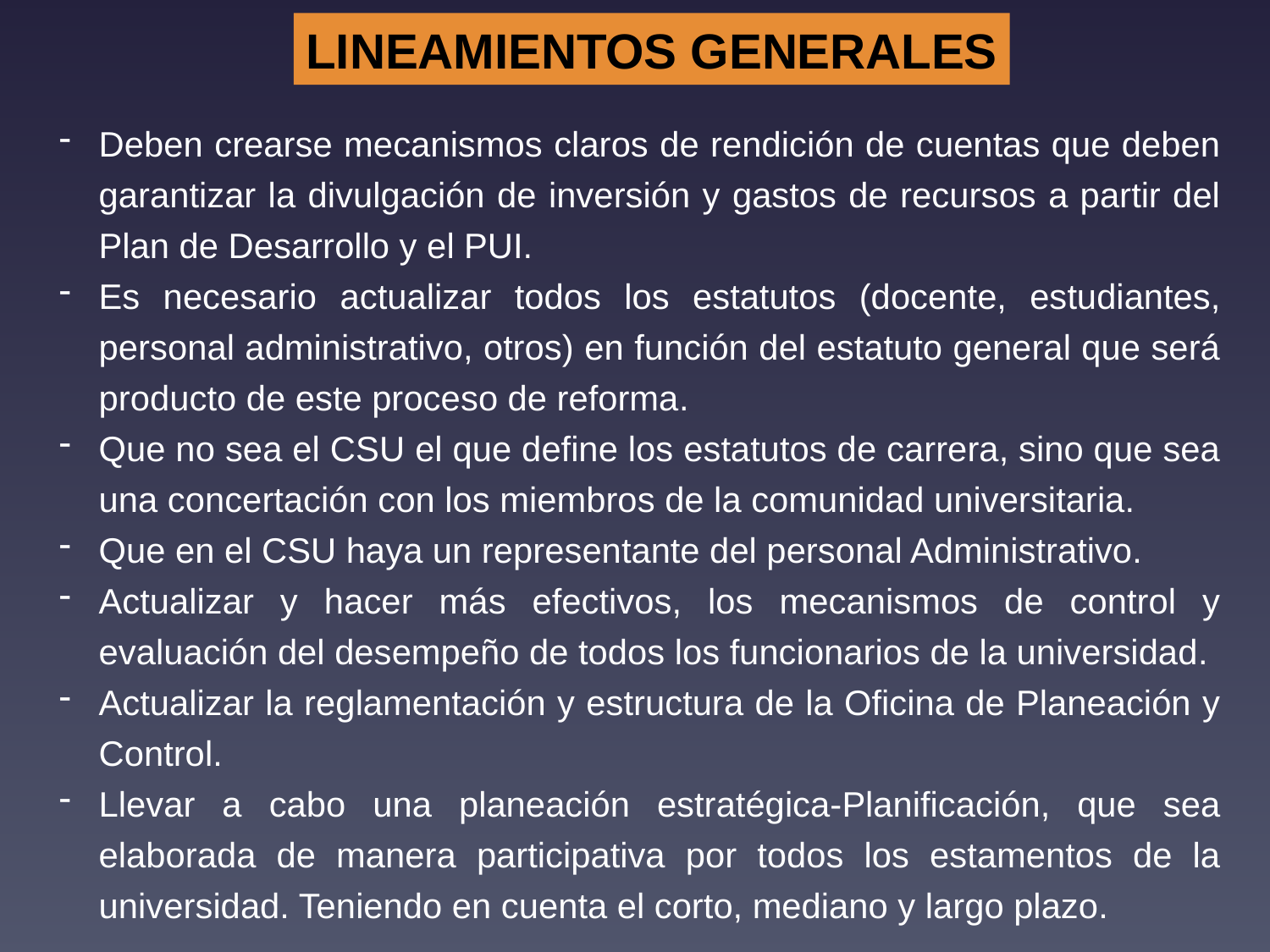

LINEAMIENTOS GENERALES
Deben crearse mecanismos claros de rendición de cuentas que deben garantizar la divulgación de inversión y gastos de recursos a partir del Plan de Desarrollo y el PUI.
Es necesario actualizar todos los estatutos (docente, estudiantes, personal administrativo, otros) en función del estatuto general que será producto de este proceso de reforma.
Que no sea el CSU el que define los estatutos de carrera, sino que sea una concertación con los miembros de la comunidad universitaria.
Que en el CSU haya un representante del personal Administrativo.
Actualizar y hacer más efectivos, los mecanismos de control y evaluación del desempeño de todos los funcionarios de la universidad.
Actualizar la reglamentación y estructura de la Oficina de Planeación y Control.
Llevar a cabo una planeación estratégica-Planificación, que sea elaborada de manera participativa por todos los estamentos de la universidad. Teniendo en cuenta el corto, mediano y largo plazo.